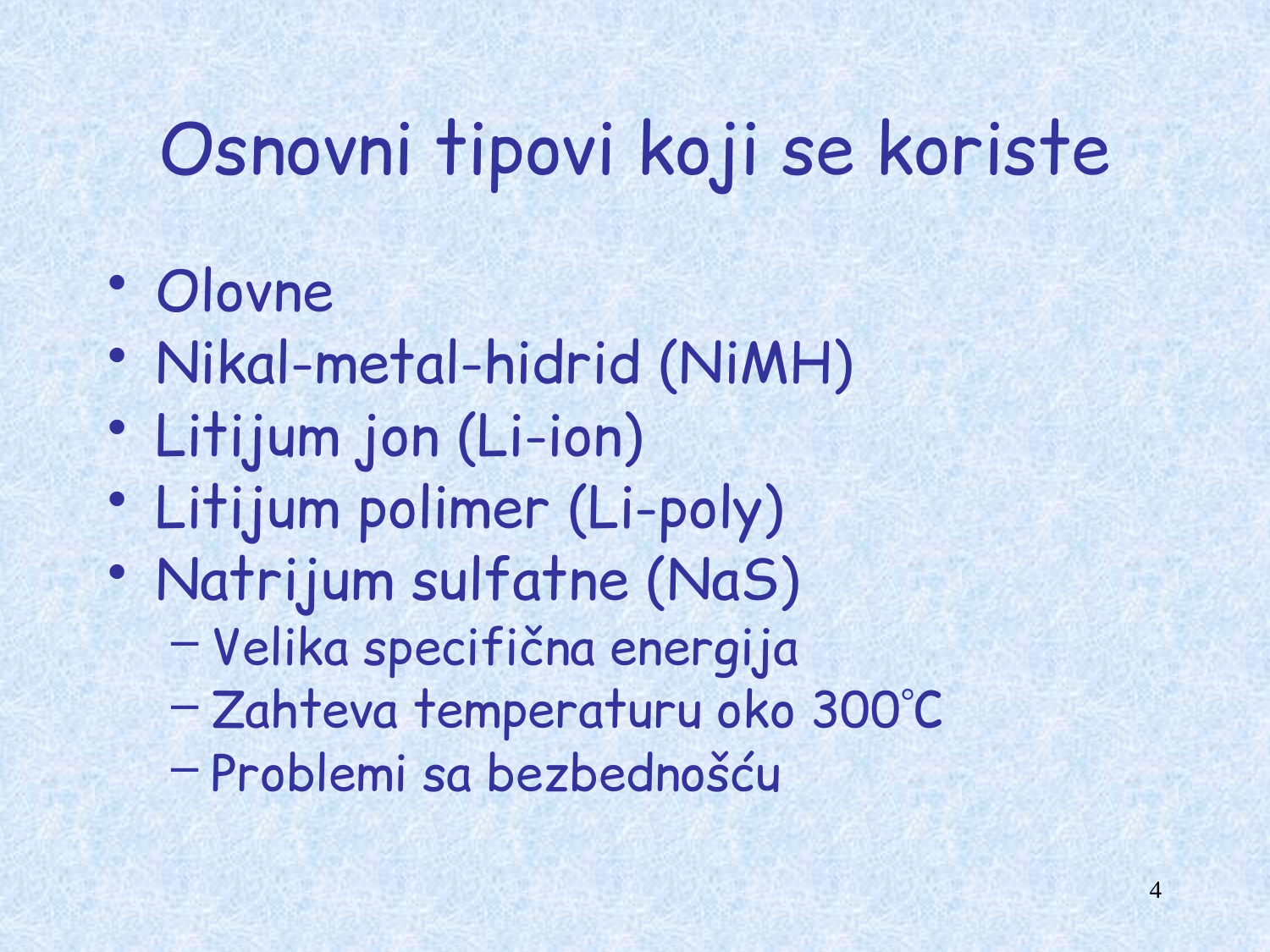

# Osnovni tipovi koji se koriste
Olovne
Nikal-metal-hidrid (NiMH)
Litijum jon (Li-ion)
Litijum polimer (Li-poly)
Natrijum sulfatne (NaS)
Velika specifična energija
Zahteva temperaturu oko 300°C
Problemi sa bezbednošću

4